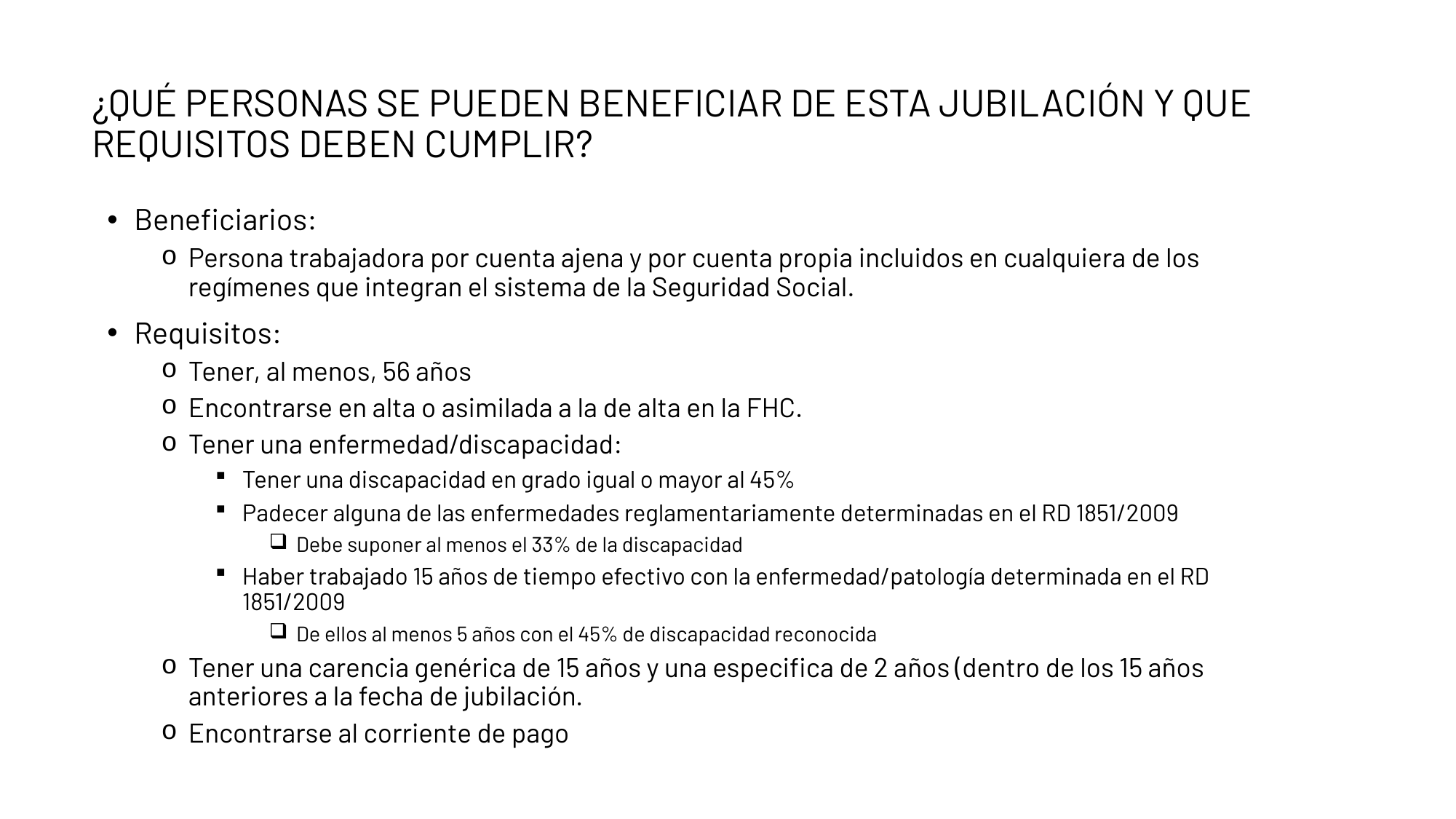

# ¿Qué personas se pueden beneficiar de esta jubilación y que requisitos deben cumplir?
Beneficiarios:
Persona trabajadora por cuenta ajena y por cuenta propia incluidos en cualquiera de los regímenes que integran el sistema de la Seguridad Social.
Requisitos:
Tener, al menos, 56 años
Encontrarse en alta o asimilada a la de alta en la FHC.
Tener una enfermedad/discapacidad:
Tener una discapacidad en grado igual o mayor al 45%
Padecer alguna de las enfermedades reglamentariamente determinadas en el RD 1851/2009
Debe suponer al menos el 33% de la discapacidad
Haber trabajado 15 años de tiempo efectivo con la enfermedad/patología determinada en el RD 1851/2009
De ellos al menos 5 años con el 45% de discapacidad reconocida
Tener una carencia genérica de 15 años y una especifica de 2 años (dentro de los 15 años anteriores a la fecha de jubilación.
Encontrarse al corriente de pago